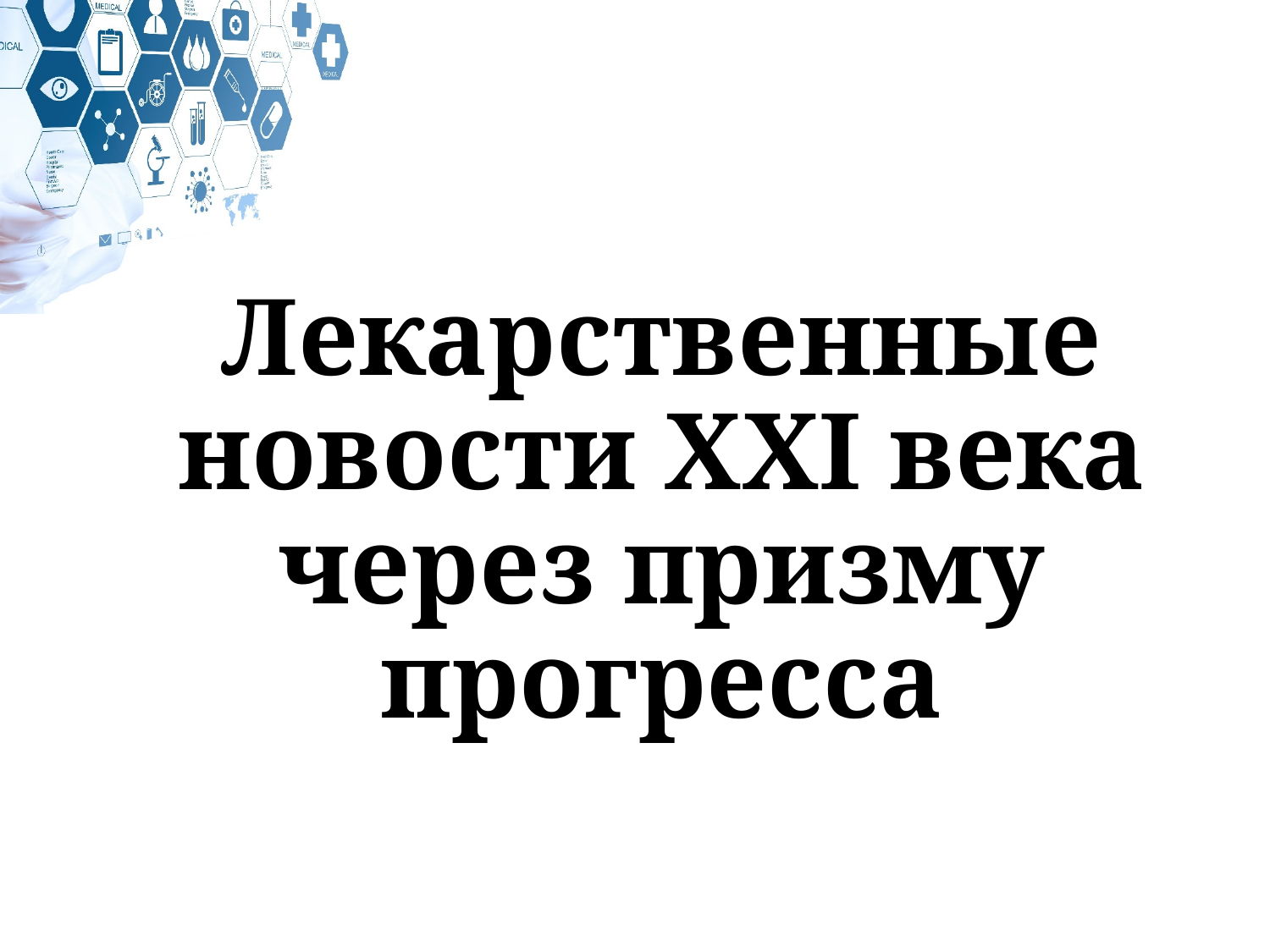

# Лекарственные новости XXI века через призму прогресса